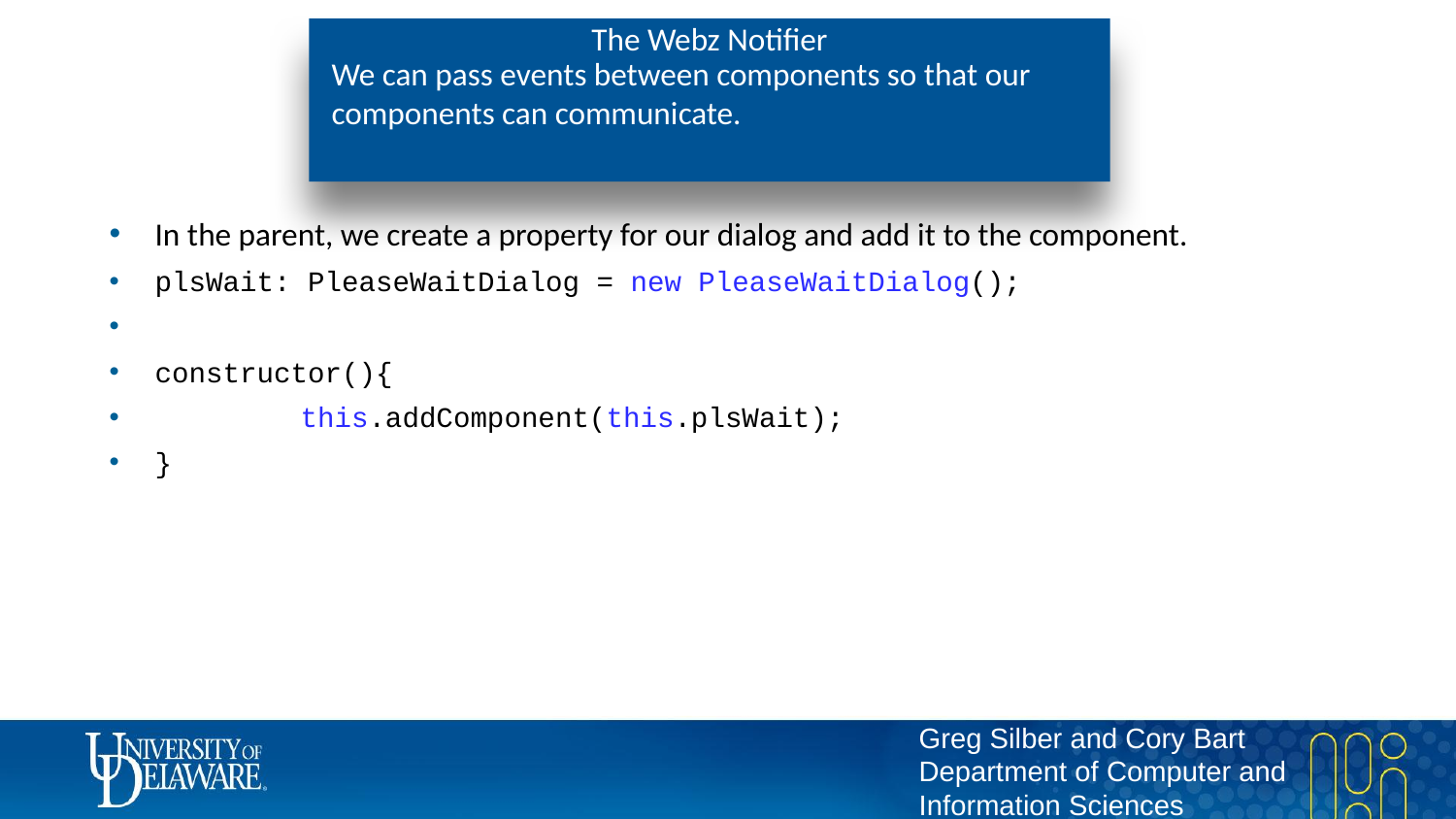

# The Webz Notifier
We can pass events between components so that our components can communicate.
In the parent, we create a property for our dialog and add it to the component.
plsWait: PleaseWaitDialog = new PleaseWaitDialog();

constructor(){
	this.addComponent(this.plsWait);
}